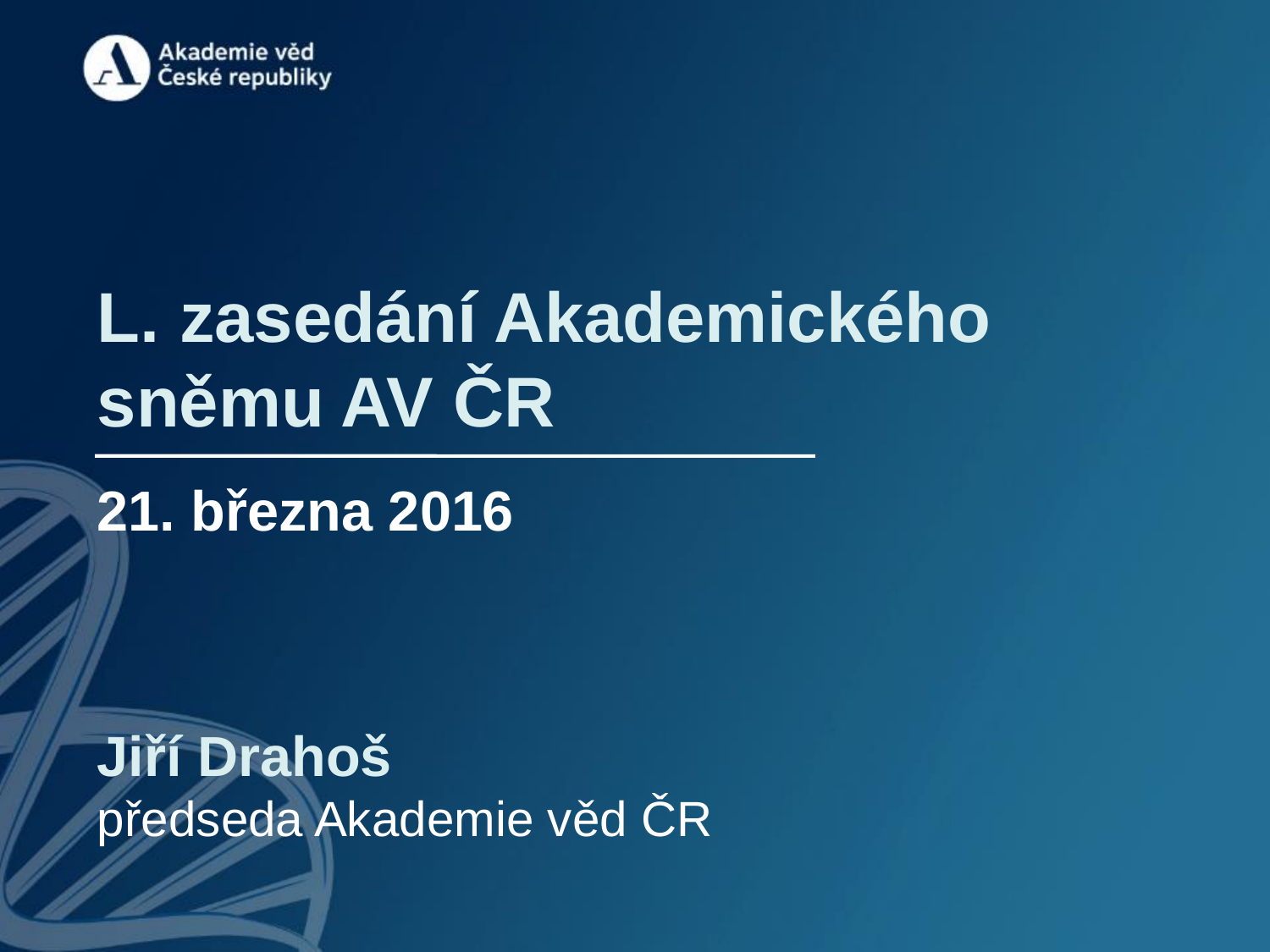

L. zasedání Akademického  sněmu AV ČR

21. března 2016

Jiří Drahoš
předseda Akademie věd ČR